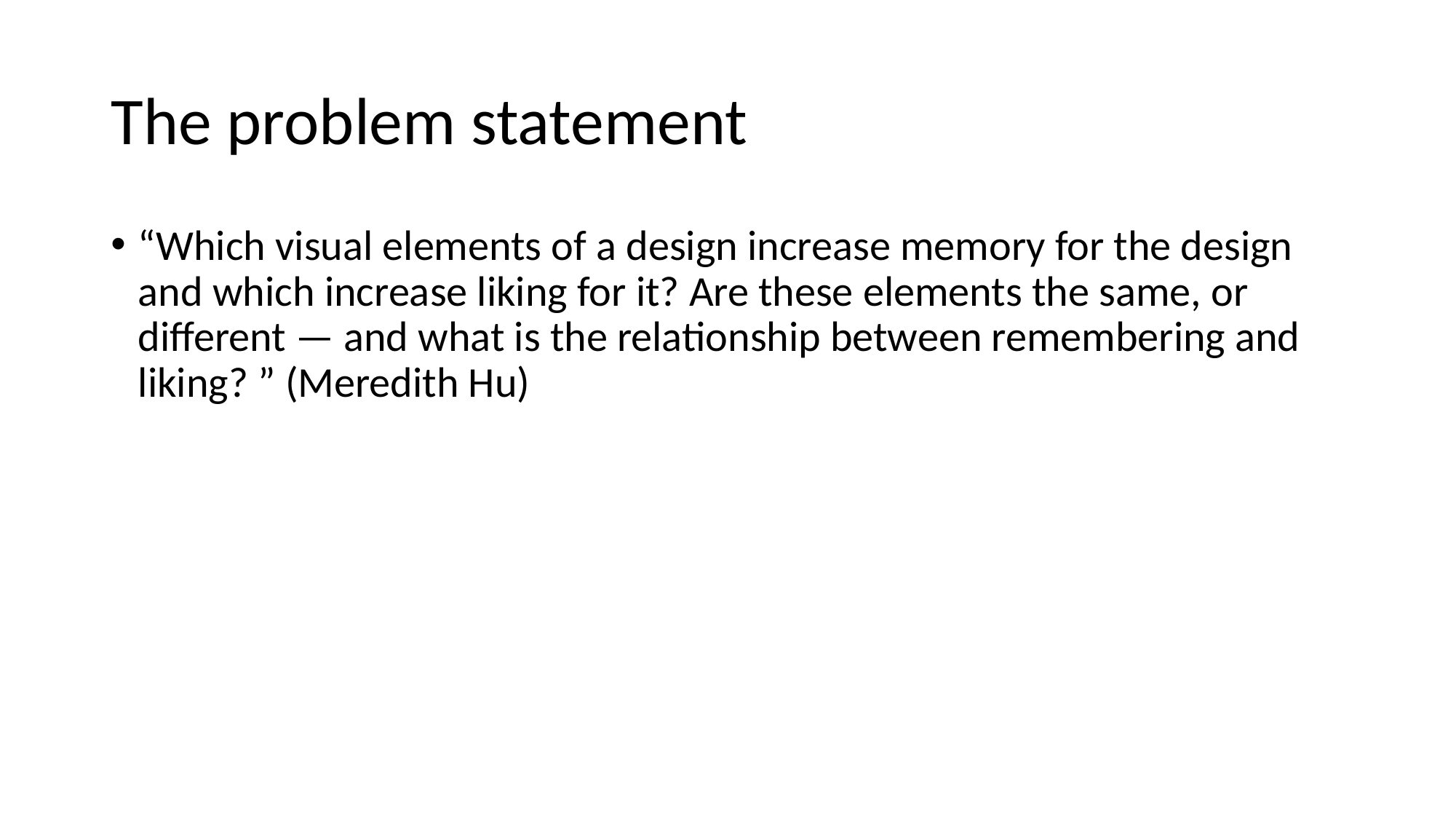

# The problem statement
“Which visual elements of a design increase memory for the design and which increase liking for it? Are these elements the same, or different — and what is the relationship between remembering and liking? ” (Meredith Hu)